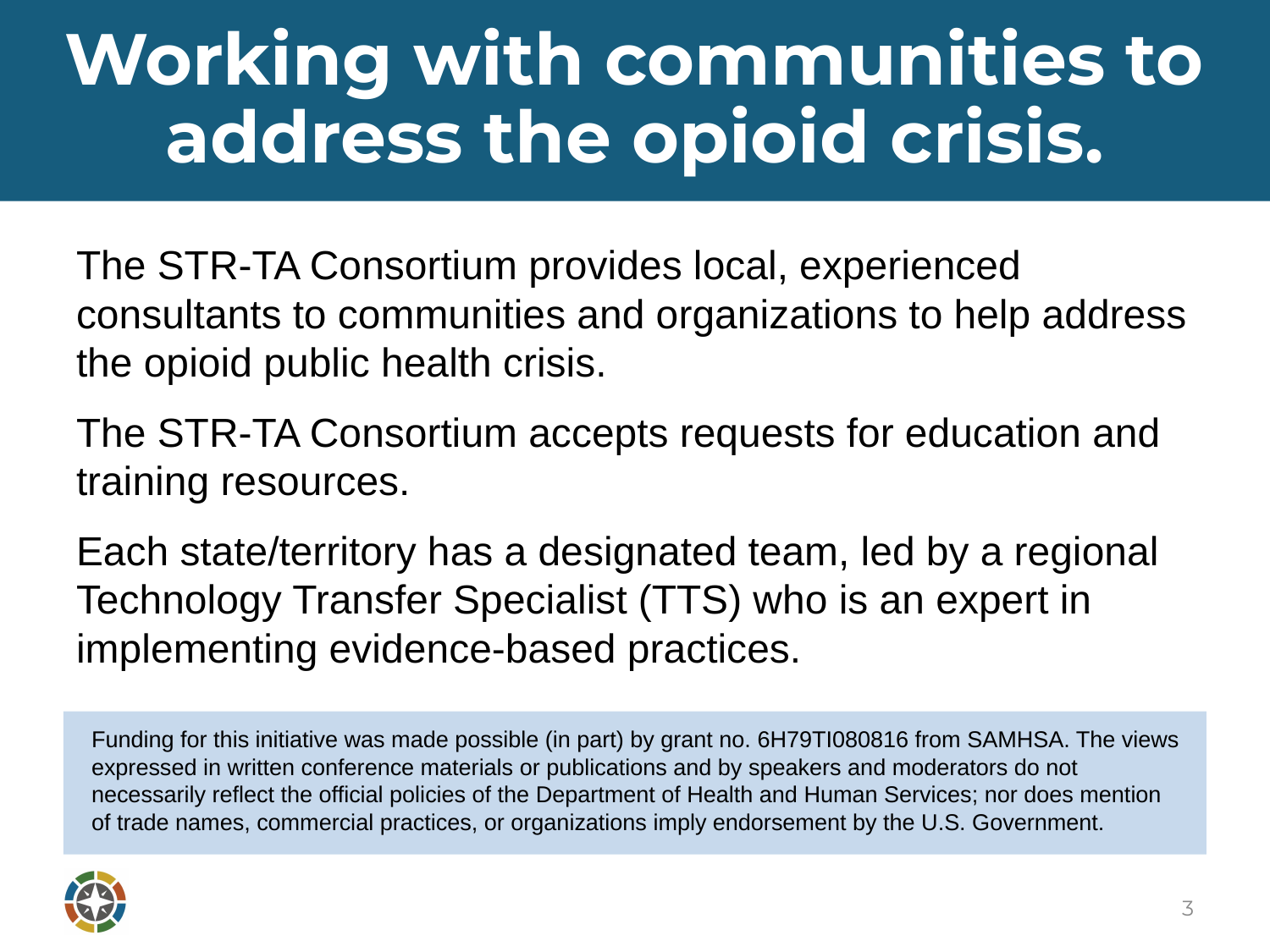

# Working with communities to address the opioid crisis.
The STR-TA Consortium provides local, experienced consultants to communities and organizations to help address the opioid public health crisis.
The STR-TA Consortium accepts requests for education and training resources.
Each state/territory has a designated team, led by a regional Technology Transfer Specialist (TTS) who is an expert in implementing evidence-based practices.
Funding for this initiative was made possible (in part) by grant no. 6H79TI080816 from SAMHSA. The views expressed in written conference materials or publications and by speakers and moderators do not necessarily reflect the official policies of the Department of Health and Human Services; nor does mention of trade names, commercial practices, or organizations imply endorsement by the U.S. Government.
3